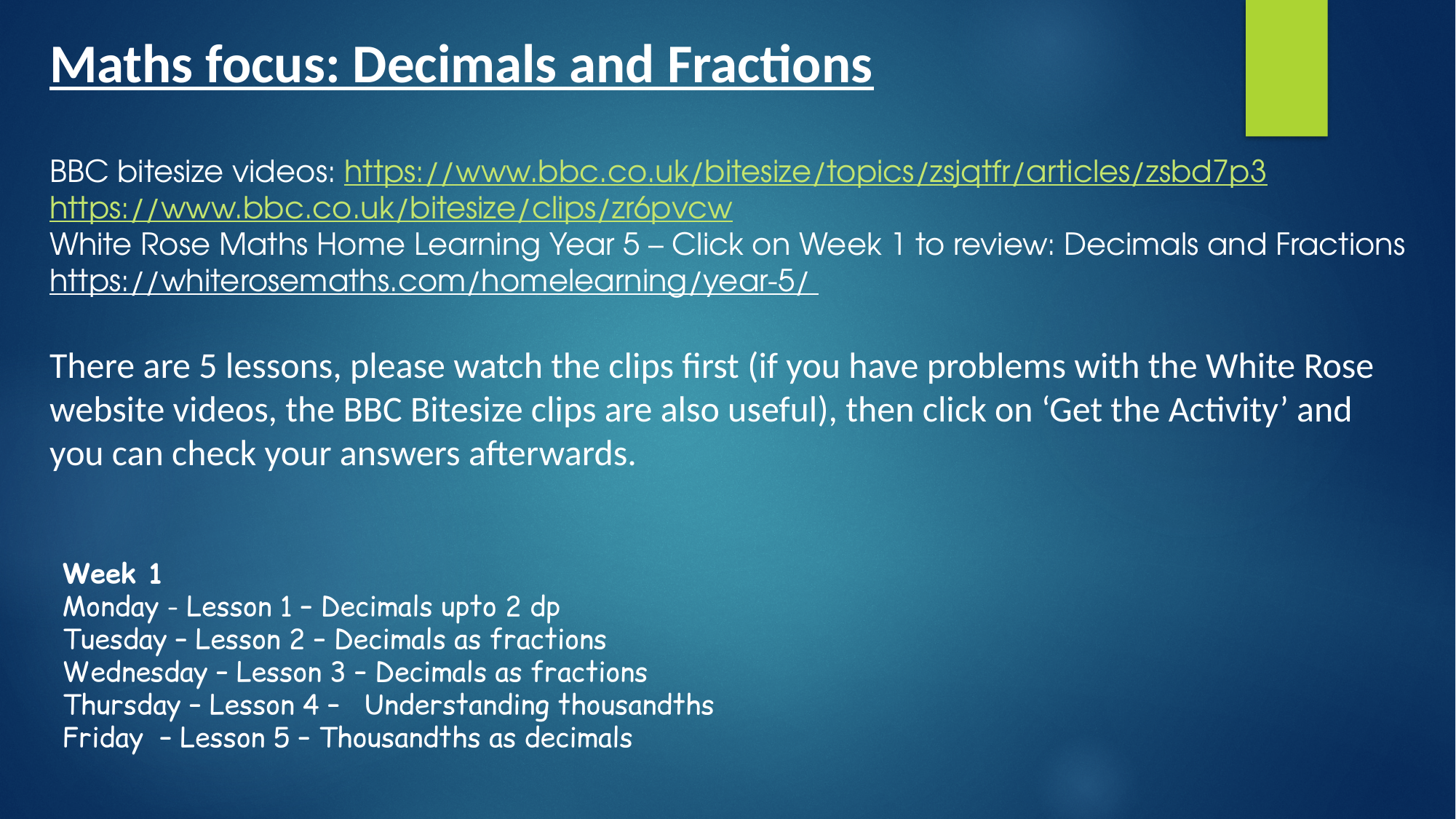

Maths focus: Decimals and Fractions

BBC bitesize videos: https://www.bbc.co.uk/bitesize/topics/zsjqtfr/articles/zsbd7p3
https://www.bbc.co.uk/bitesize/clips/zr6pvcw
White Rose Maths Home Learning Year 5 – Click on Week 1 to review: Decimals and Fractions
https://whiterosemaths.com/homelearning/year-5/

There are 5 lessons, please watch the clips first (if you have problems with the White Rose website videos, the BBC Bitesize clips are also useful), then click on ‘Get the Activity’ and you can check your answers afterwards.

Week 1
Monday - Lesson 1 – Decimals upto 2 dp
Tuesday – Lesson 2 – Decimals as fractions
Wednesday – Lesson 3 – Decimals as fractions
Thursday – Lesson 4 –   Understanding thousandths
Friday  – Lesson 5 – Thousandths as decimals